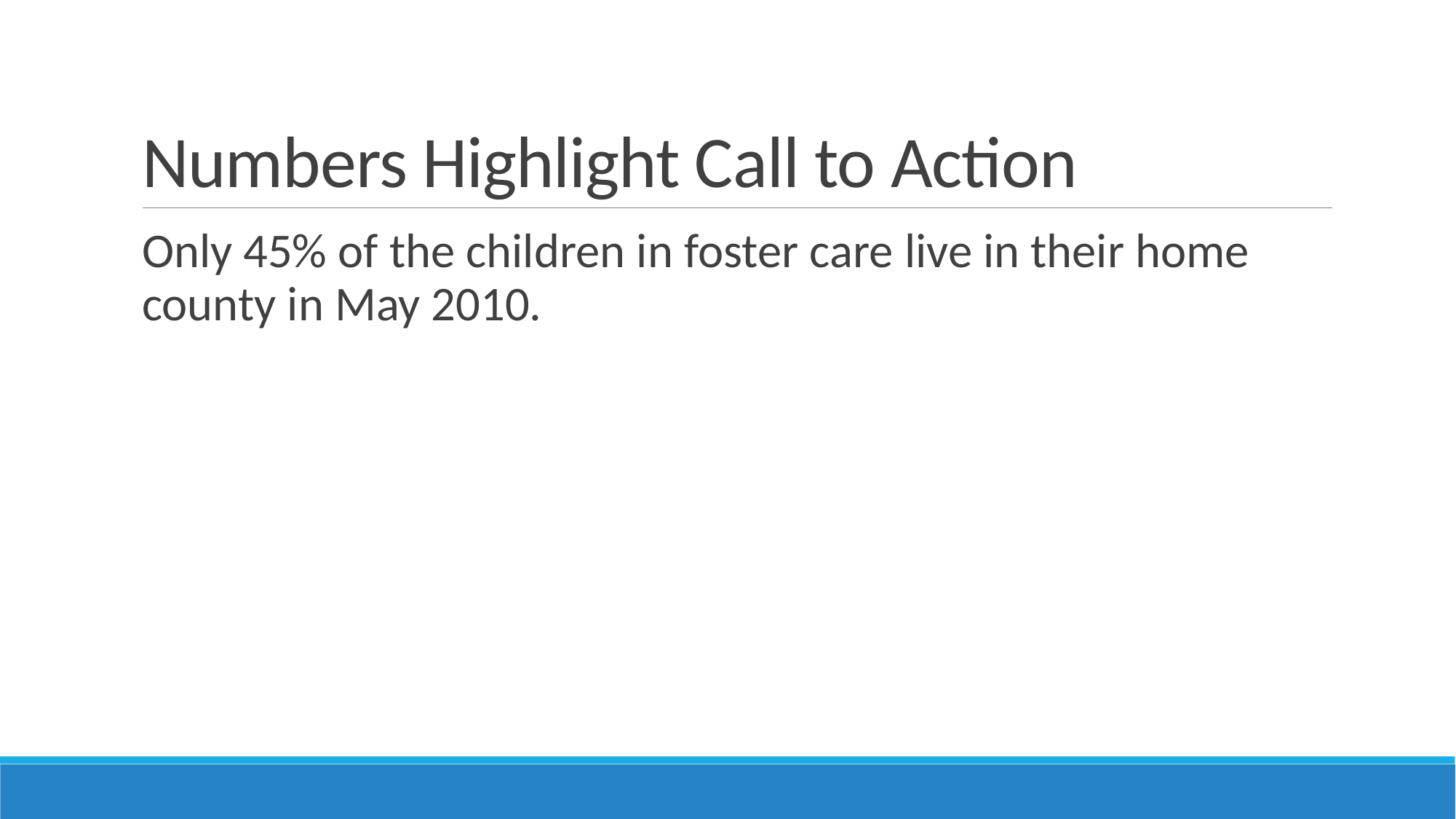

# Numbers Highlight Call to Action
Only 45% of the children in foster care live in their home county in May 2010.